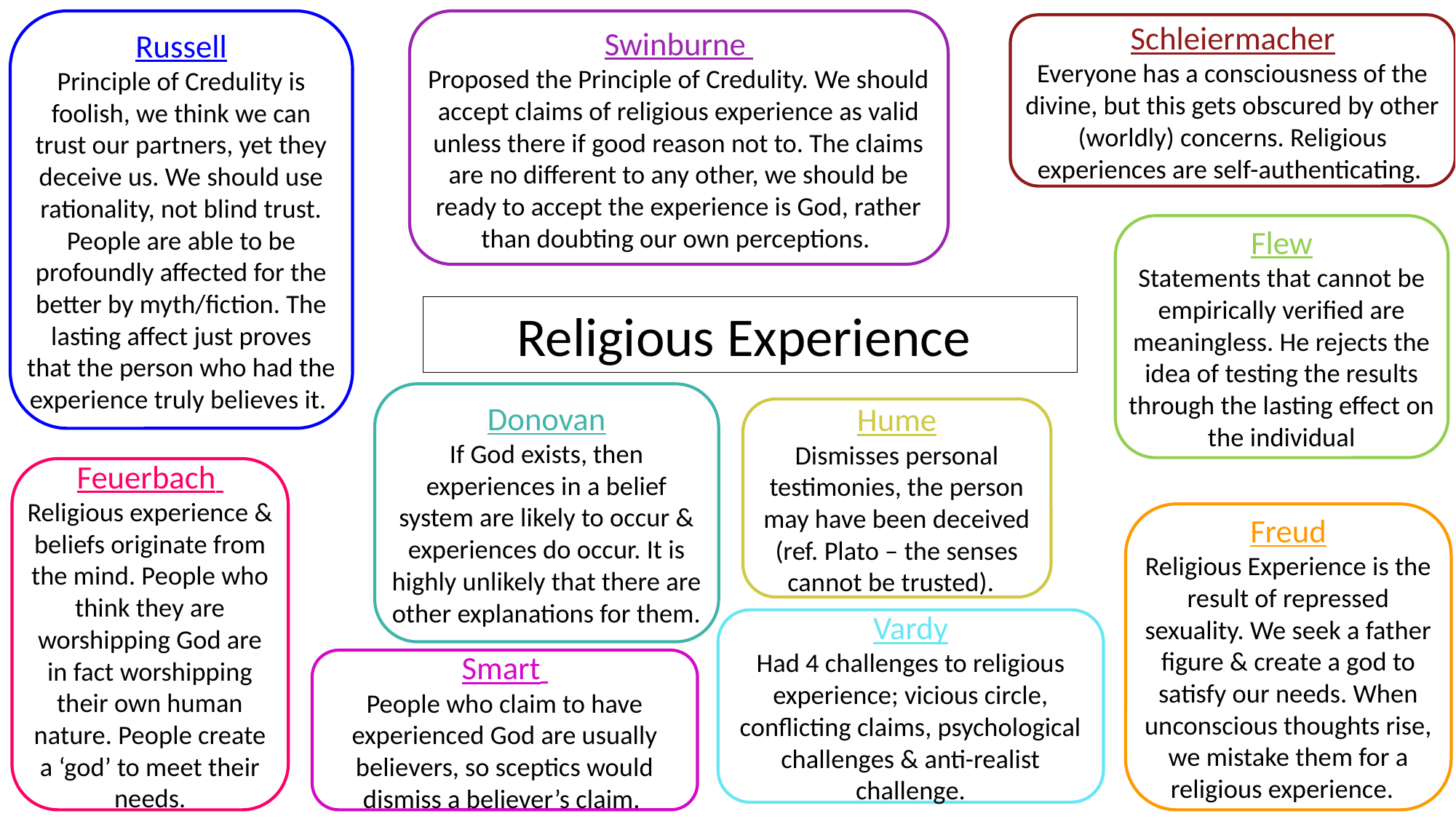

Russell
Principle of Credulity is foolish, we think we can trust our partners, yet they deceive us. We should use rationality, not blind trust.
People are able to be profoundly affected for the better by myth/fiction. The lasting affect just proves that the person who had the experience truly believes it.
Swinburne
Proposed the Principle of Credulity. We should accept claims of religious experience as valid unless there if good reason not to. The claims are no different to any other, we should be ready to accept the experience is God, rather than doubting our own perceptions.
Schleiermacher
Everyone has a consciousness of the divine, but this gets obscured by other (worldly) concerns. Religious experiences are self-authenticating.
Flew
Statements that cannot be empirically verified are meaningless. He rejects the idea of testing the results through the lasting effect on the individual
Religious Experience
Donovan
If God exists, then experiences in a belief system are likely to occur & experiences do occur. It is highly unlikely that there are other explanations for them.
Hume
Dismisses personal testimonies, the person may have been deceived (ref. Plato – the senses cannot be trusted).
Feuerbach
Religious experience & beliefs originate from the mind. People who think they are worshipping God are in fact worshipping their own human nature. People create a ‘god’ to meet their needs.
Freud
Religious Experience is the result of repressed sexuality. We seek a father figure & create a god to satisfy our needs. When unconscious thoughts rise, we mistake them for a religious experience.
Vardy
Had 4 challenges to religious experience; vicious circle, conflicting claims, psychological challenges & anti-realist challenge.
Smart
People who claim to have experienced God are usually believers, so sceptics would dismiss a believer’s claim.